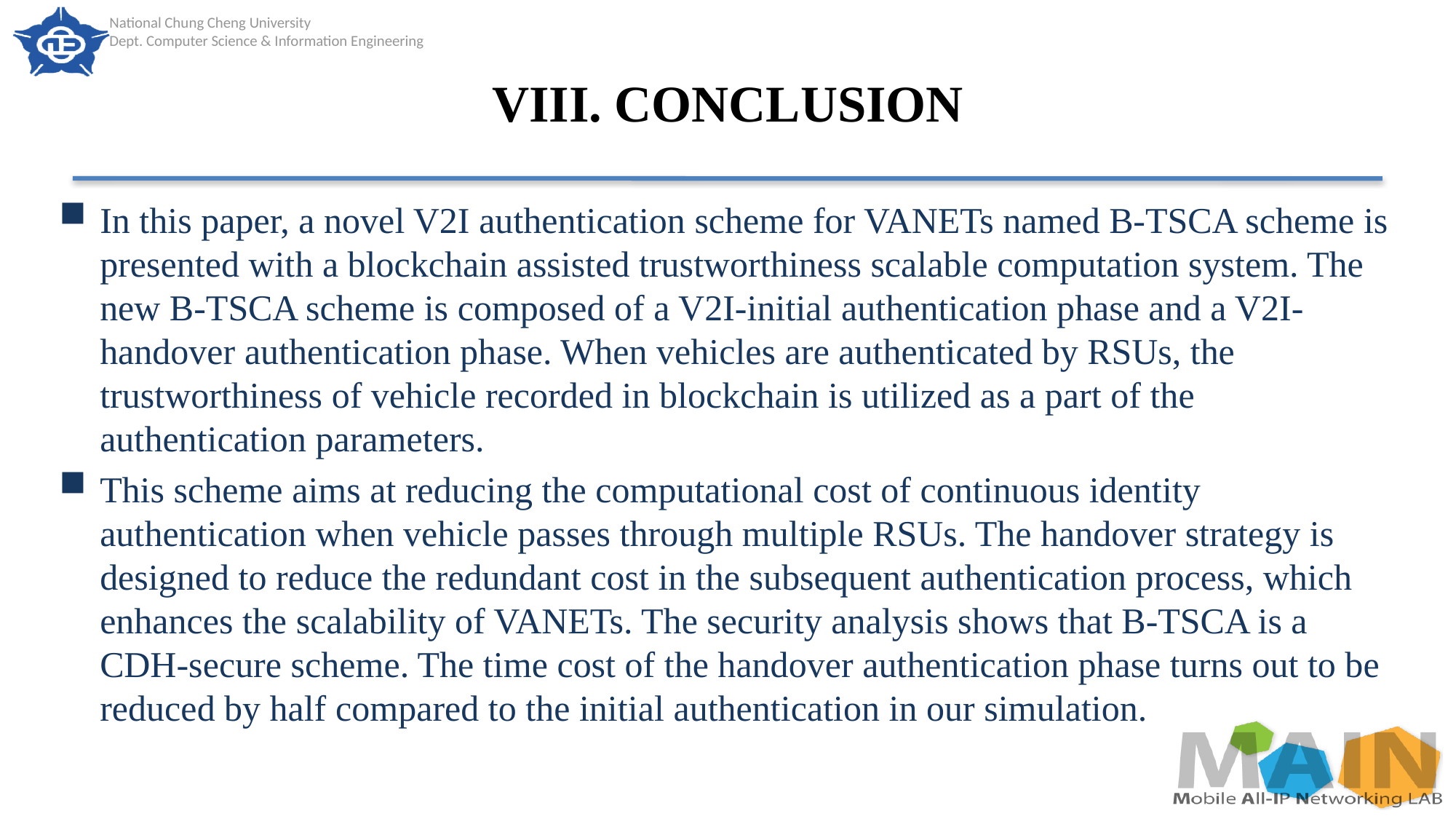

# VIII. CONCLUSION
In this paper, a novel V2I authentication scheme for VANETs named B-TSCA scheme is presented with a blockchain assisted trustworthiness scalable computation system. The new B-TSCA scheme is composed of a V2I-initial authentication phase and a V2I-handover authentication phase. When vehicles are authenticated by RSUs, the trustworthiness of vehicle recorded in blockchain is utilized as a part of the authentication parameters.
This scheme aims at reducing the computational cost of continuous identity authentication when vehicle passes through multiple RSUs. The handover strategy is designed to reduce the redundant cost in the subsequent authentication process, which enhances the scalability of VANETs. The security analysis shows that B-TSCA is a CDH-secure scheme. The time cost of the handover authentication phase turns out to be reduced by half compared to the initial authentication in our simulation.